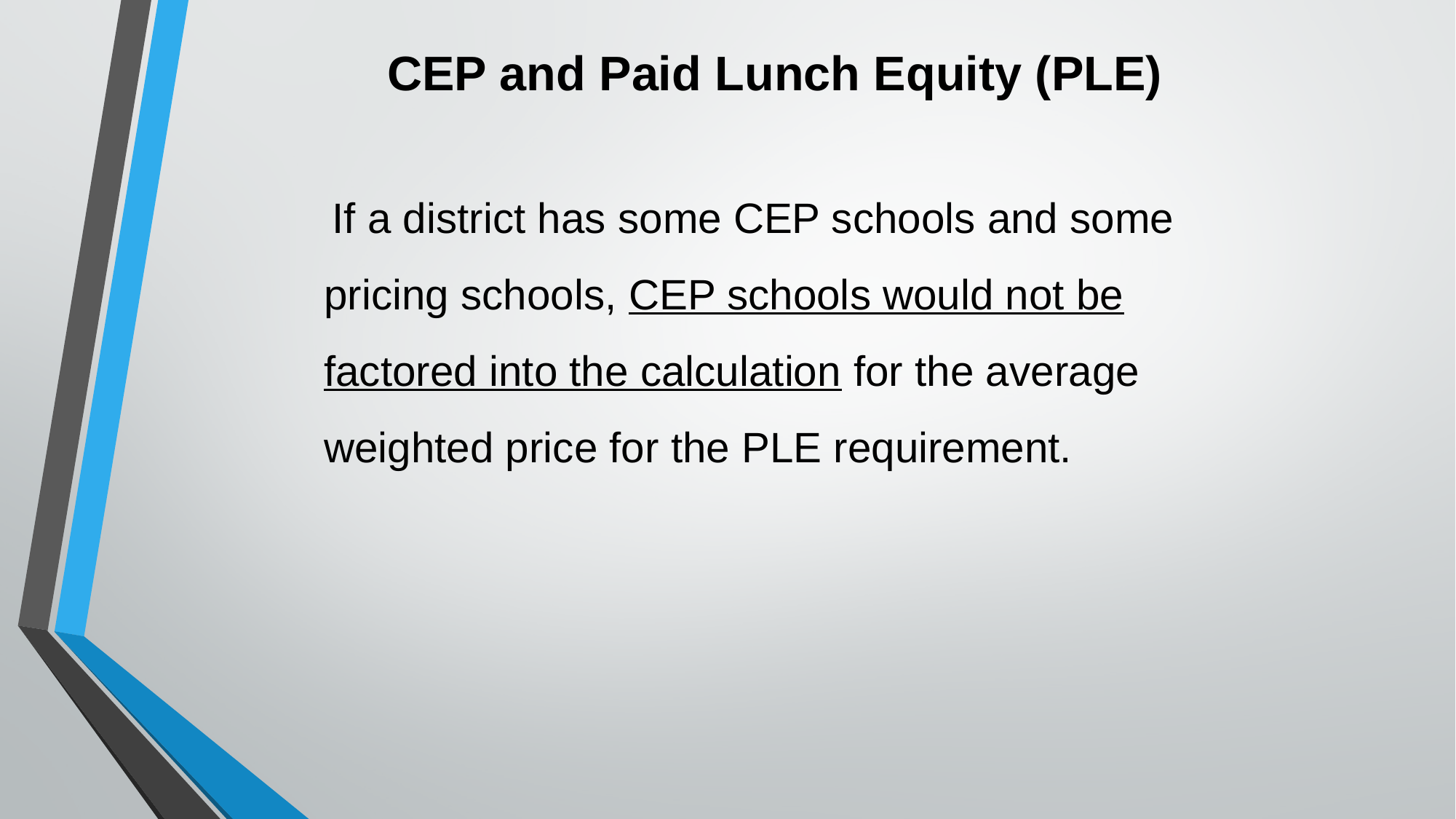

# CEP and Paid Lunch Equity (PLE)

 If a district has some CEP schools and some pricing schools, CEP schools would not be factored into the calculation for the average weighted price for the PLE requirement.